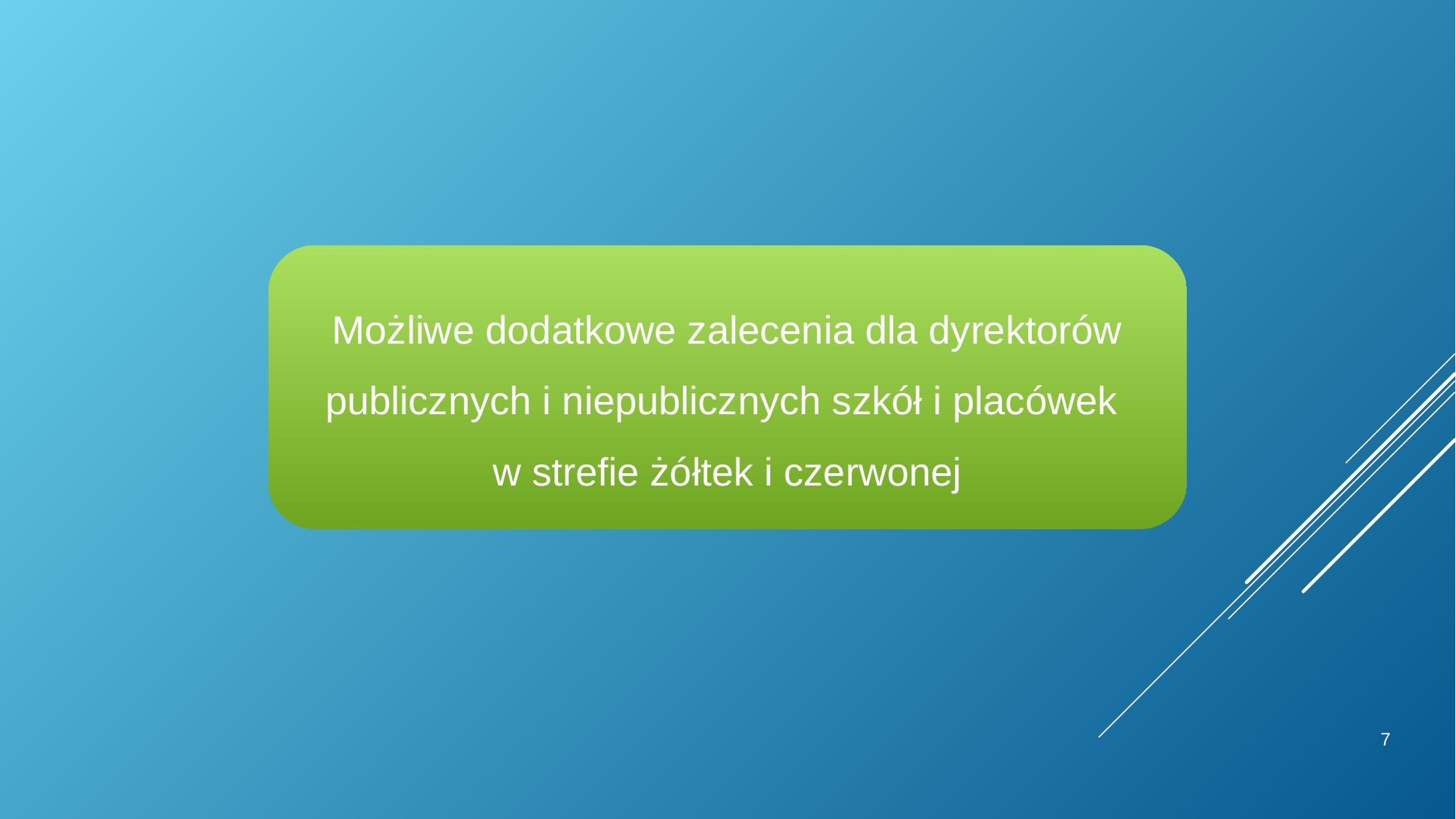

Możliwe dodatkowe zalecenia dla dyrektorów publicznych i niepublicznych szkół i placówek
w strefie żółtek i czerwonej

7